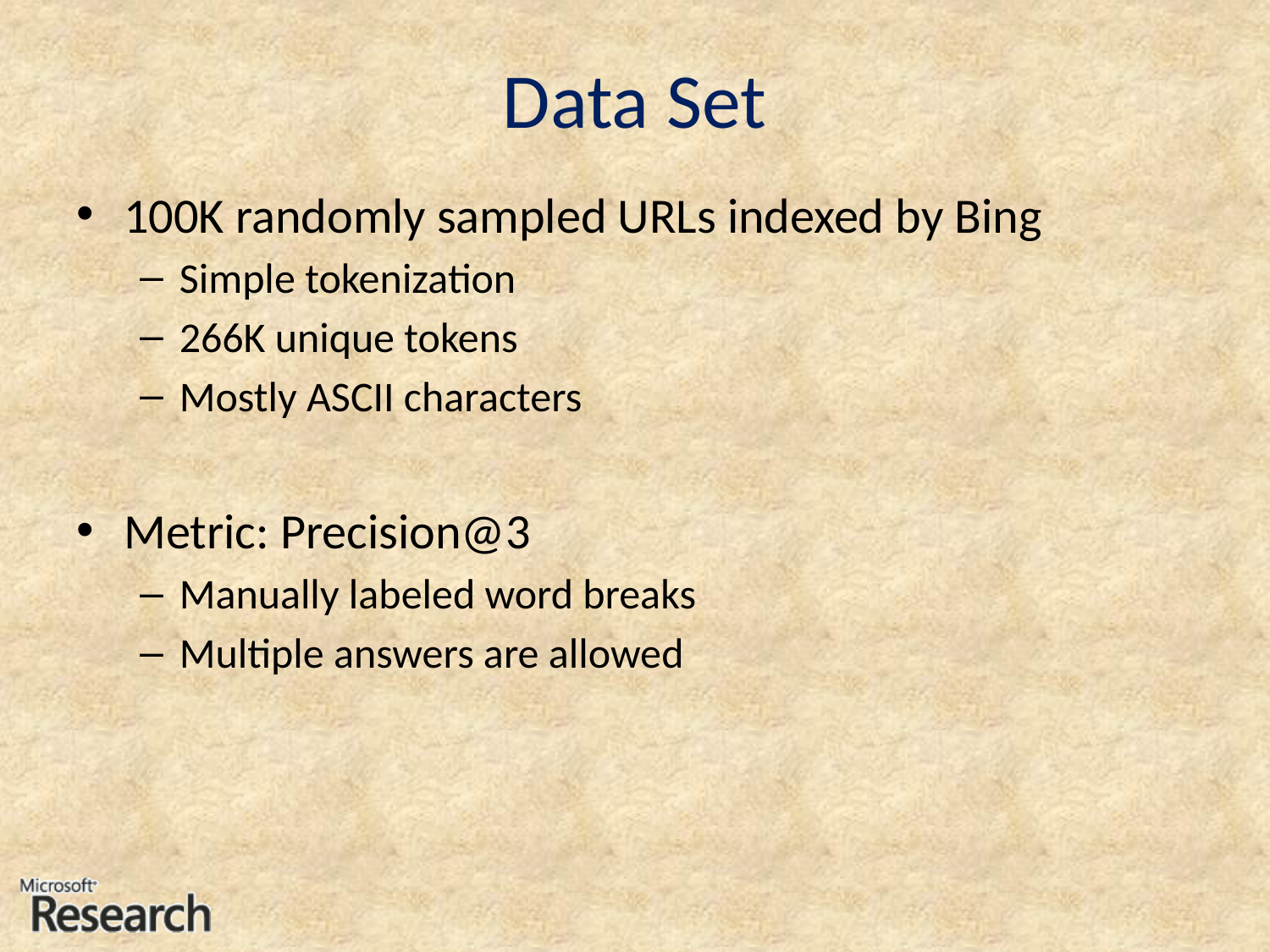

# Data Set
100K randomly sampled URLs indexed by Bing
Simple tokenization
266K unique tokens
Mostly ASCII characters

Metric: Precision@3
Manually labeled word breaks
Multiple answers are allowed